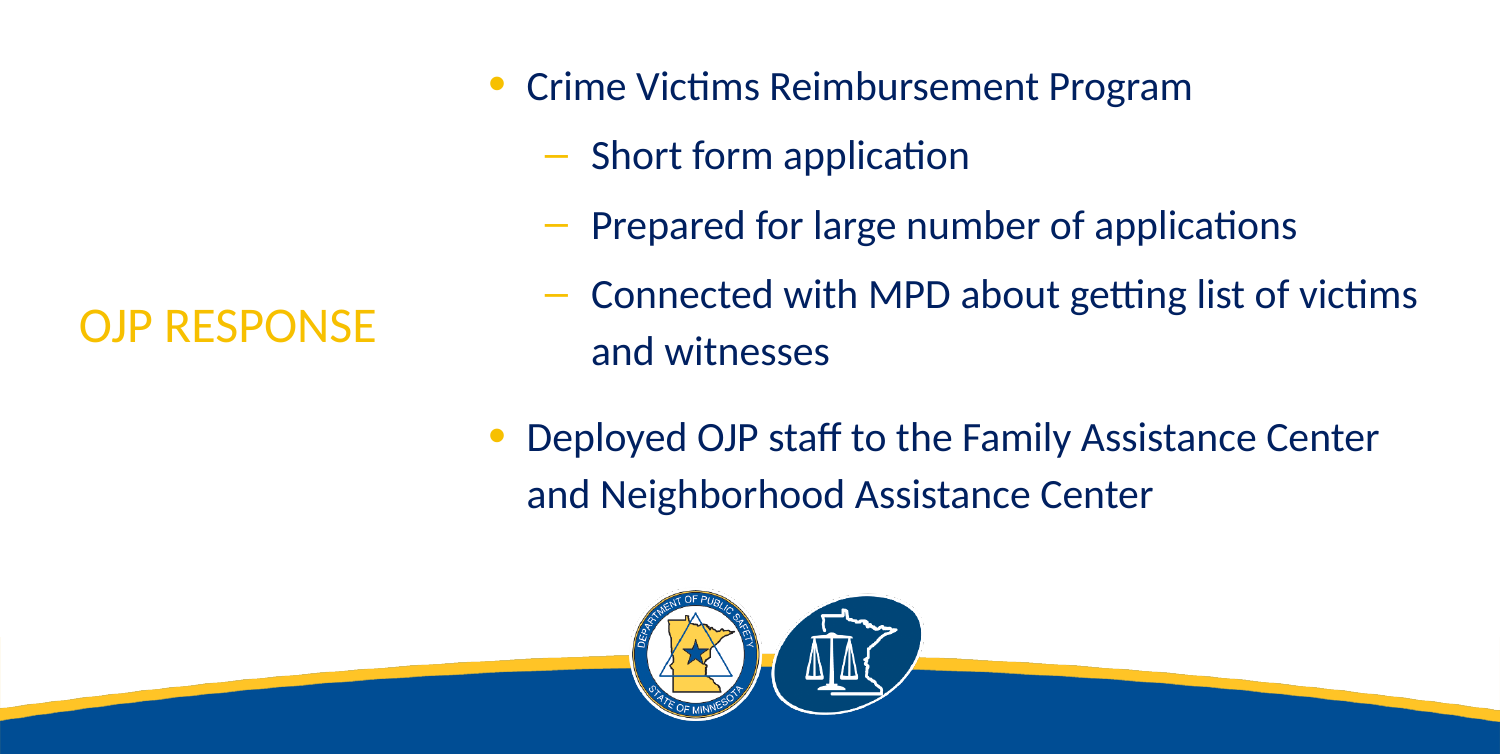

Crime Victims Reimbursement Program
Short form application
Prepared for large number of applications
Connected with MPD about getting list of victims and witnesses
Deployed OJP staff to the Family Assistance Center and Neighborhood Assistance Center

# OJP Response